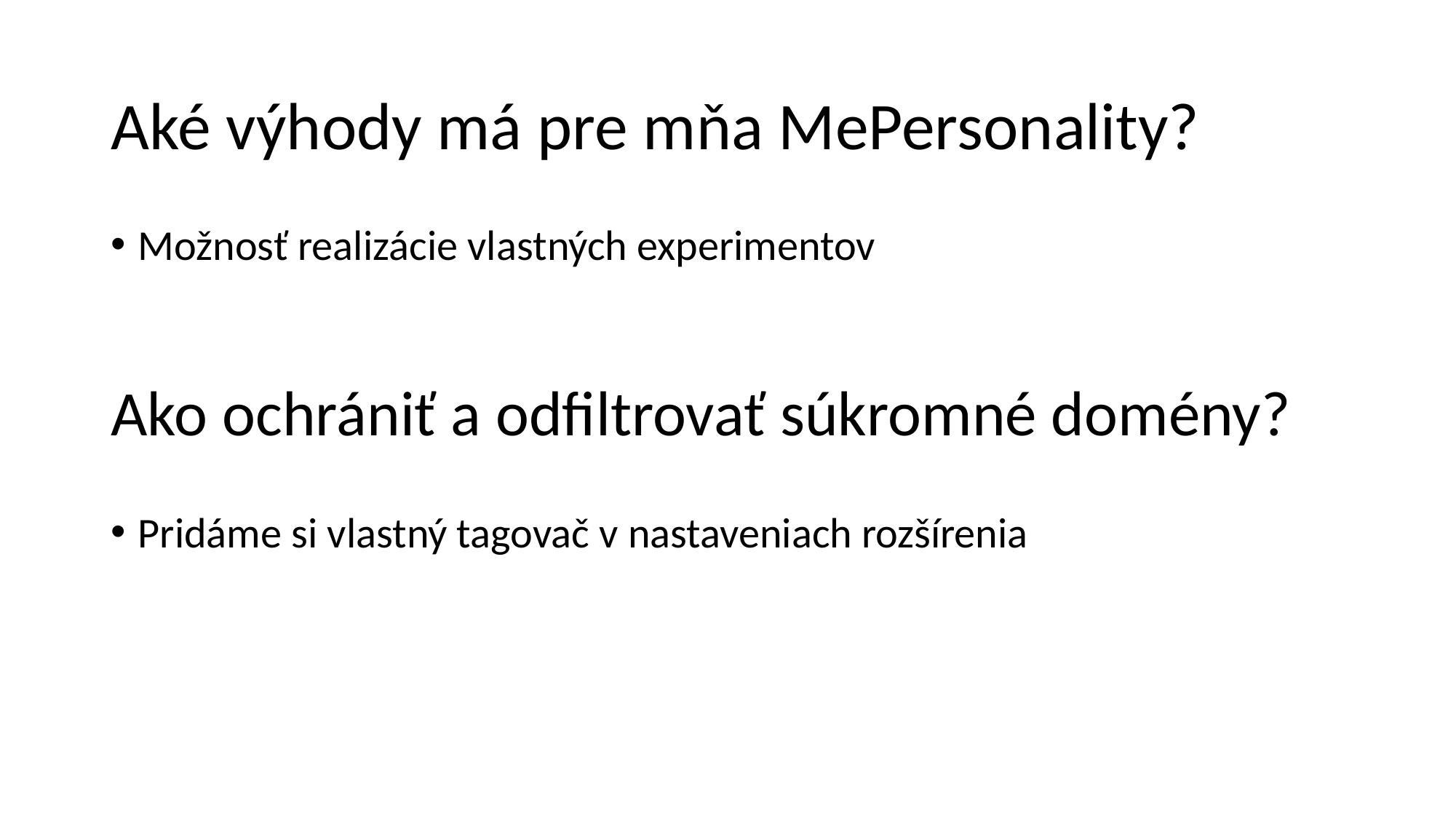

# Aké výhody má pre mňa MePersonality?
Možnosť realizácie vlastných experimentov
Ako ochrániť a odfiltrovať súkromné domény?
Pridáme si vlastný tagovač v nastaveniach rozšírenia